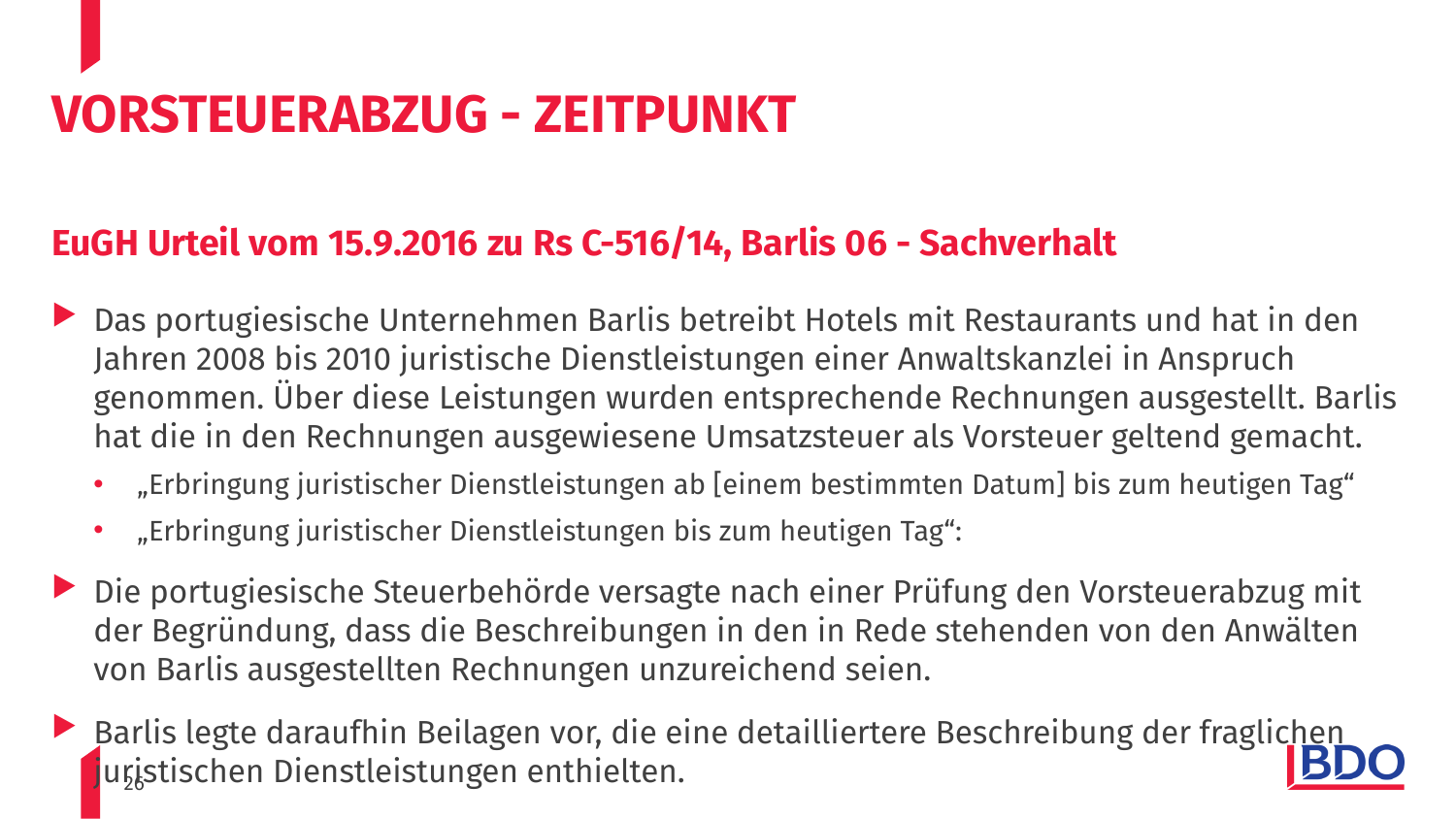

# Vorsteuerabzug - Zeitpunkt

EuGH Urteil vom 15.9.2016 zu Rs C-516/14, Barlis 06 - Sachverhalt
Das portugiesische Unternehmen Barlis betreibt Hotels mit Restaurants und hat in den Jahren 2008 bis 2010 juristische Dienstleistungen einer Anwaltskanzlei in Anspruch genommen. Über diese Leistungen wurden entsprechende Rechnungen ausgestellt. Barlis hat die in den Rechnungen ausgewiesene Umsatzsteuer als Vorsteuer geltend gemacht.
„Erbringung juristischer Dienstleistungen ab [einem bestimmten Datum] bis zum heutigen Tag“
„Erbringung juristischer Dienstleistungen bis zum heutigen Tag“:
Die portugiesische Steuerbehörde versagte nach einer Prüfung den Vorsteuerabzug mit der Begründung, dass die Beschreibungen in den in Rede stehenden von den Anwälten von Barlis ausgestellten Rechnungen unzureichend seien.
Barlis legte daraufhin Beilagen vor, die eine detailliertere Beschreibung der fraglichen juristischen Dienstleistungen enthielten.